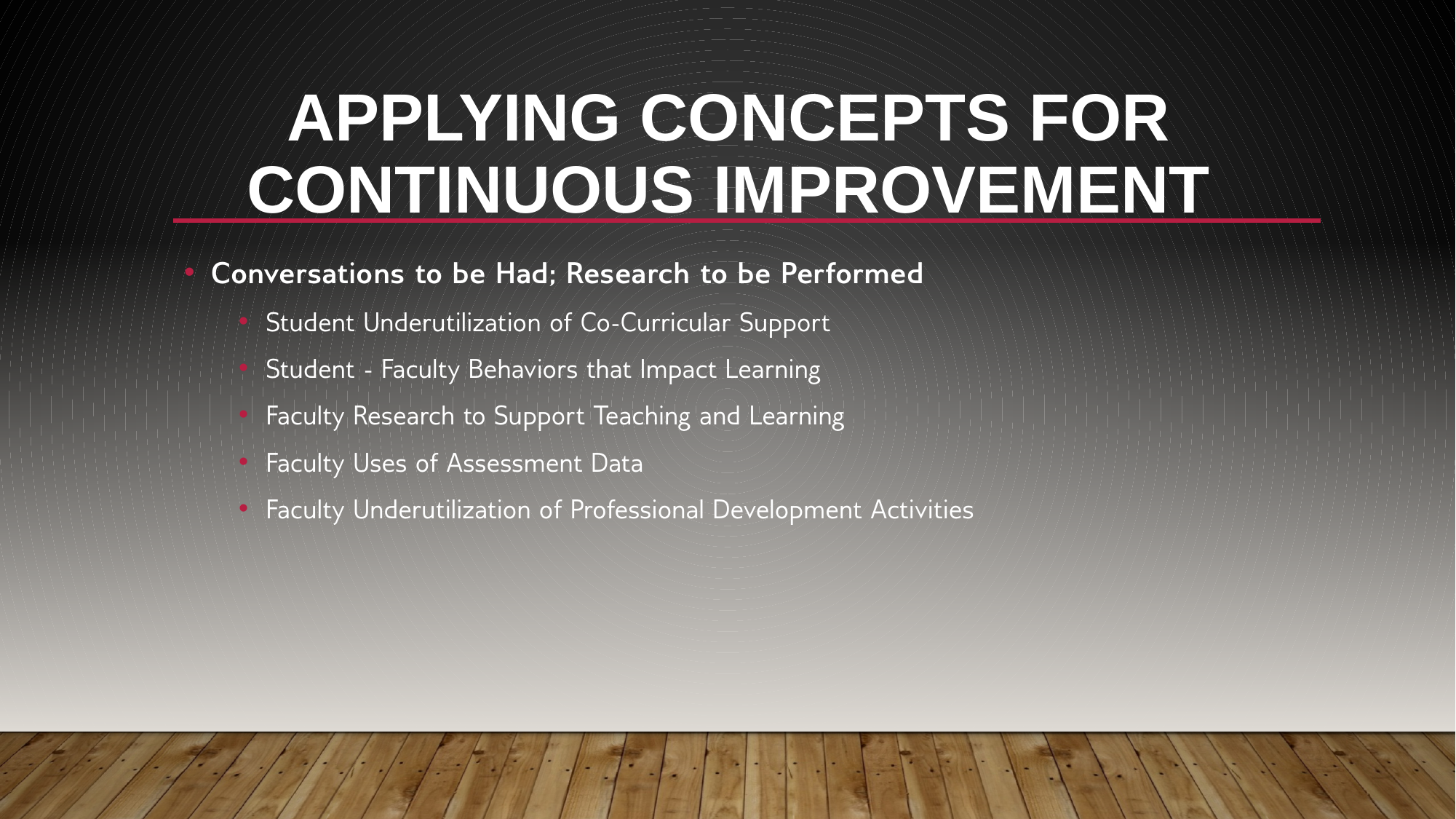

# Applying concepts for continuous improvement
Conversations to be Had; Research to be Performed
Student Underutilization of Co-Curricular Support
Student - Faculty Behaviors that Impact Learning
Faculty Research to Support Teaching and Learning
Faculty Uses of Assessment Data
Faculty Underutilization of Professional Development Activities